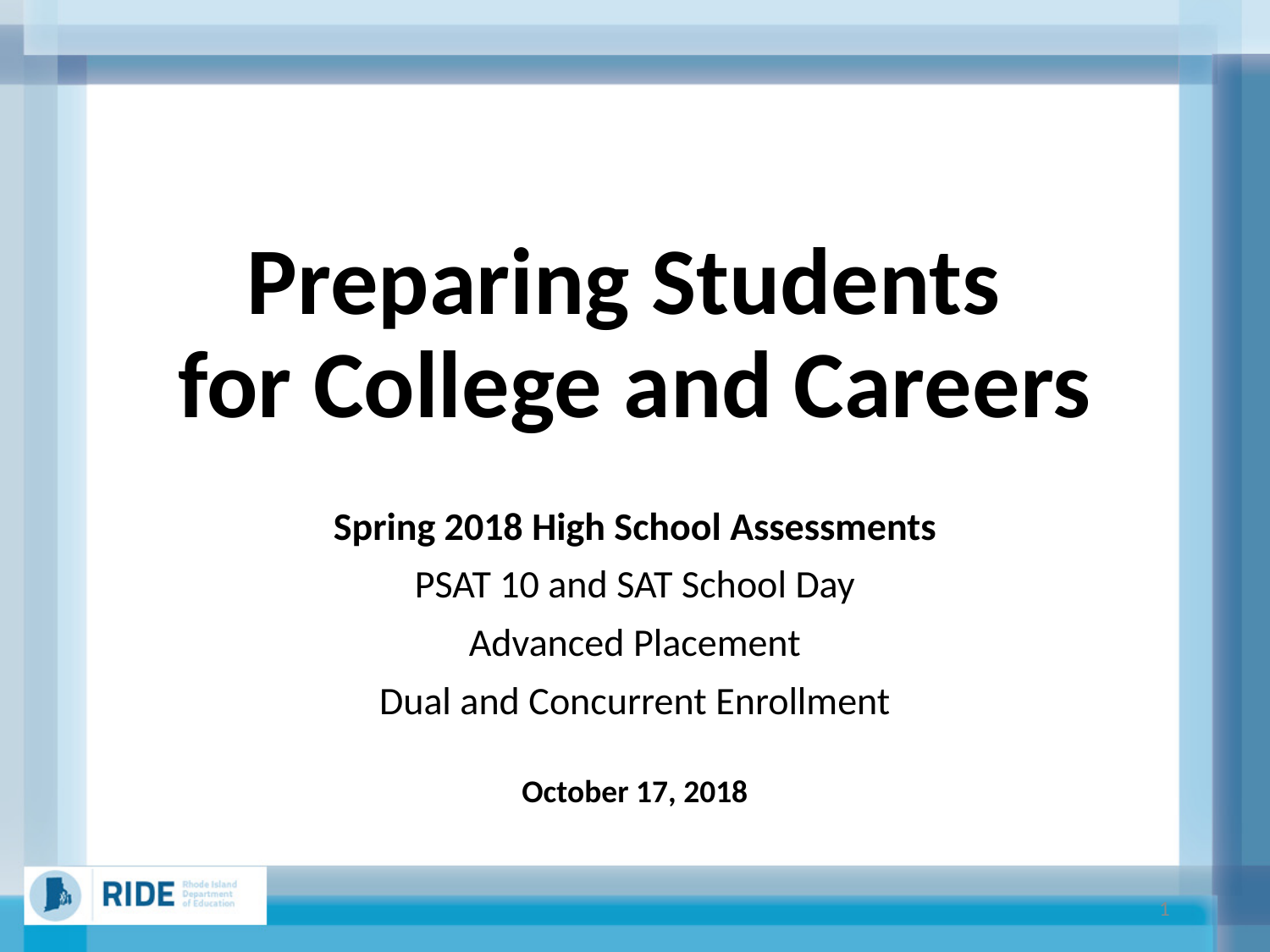

# Preparing Students for College and Careers
Spring 2018 High School Assessments
PSAT 10 and SAT School Day
Advanced Placement
Dual and Concurrent Enrollment

October 17, 2018
1